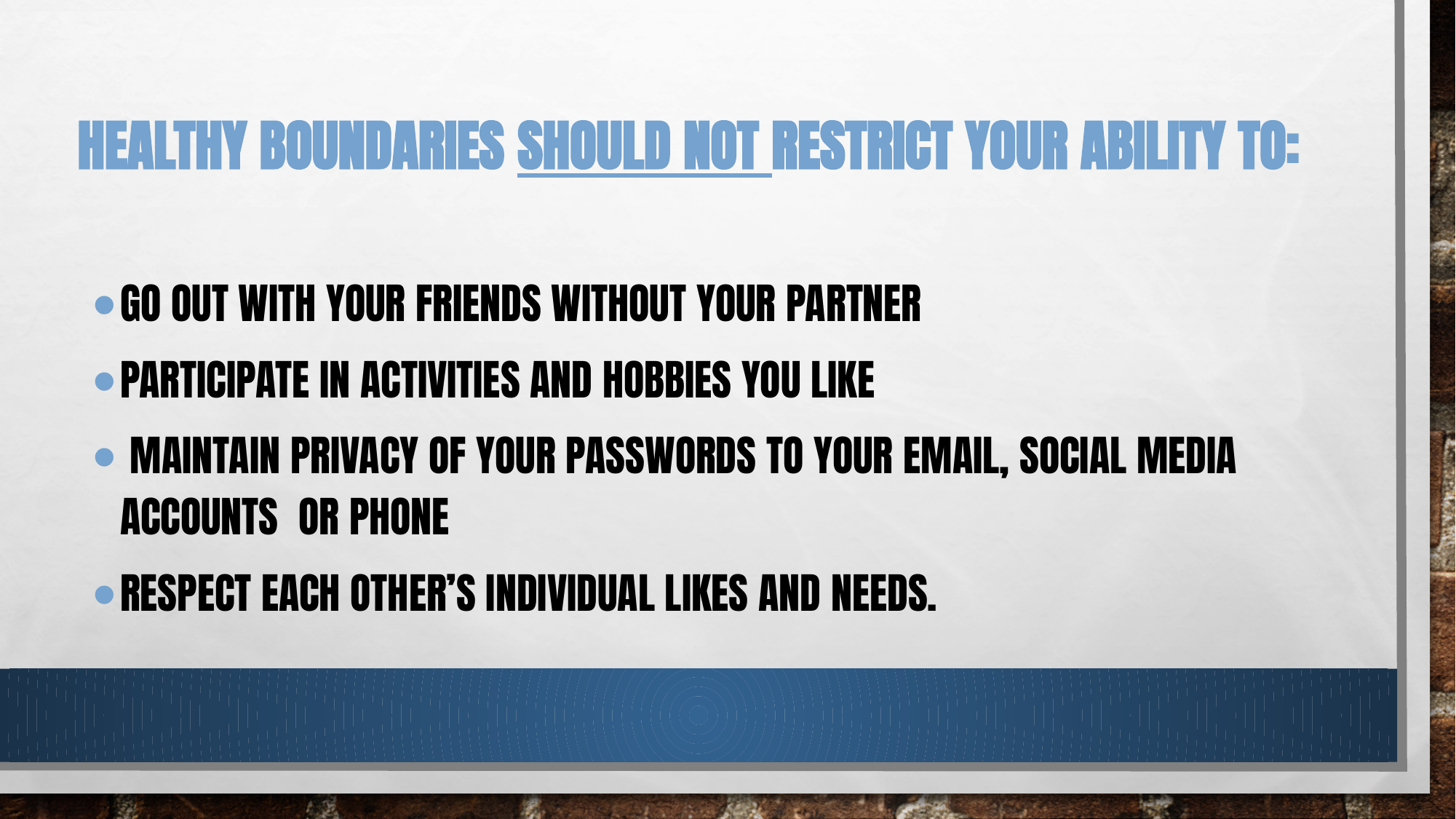

# Healthy boundaries should Not restrict your ability to:
Go out with your friends without your partner
Participate in activities and hobbies you like
 Maintain privacy of your passwords to your email, social media accounts  or phone
Respect each other’s individual likes and needs.